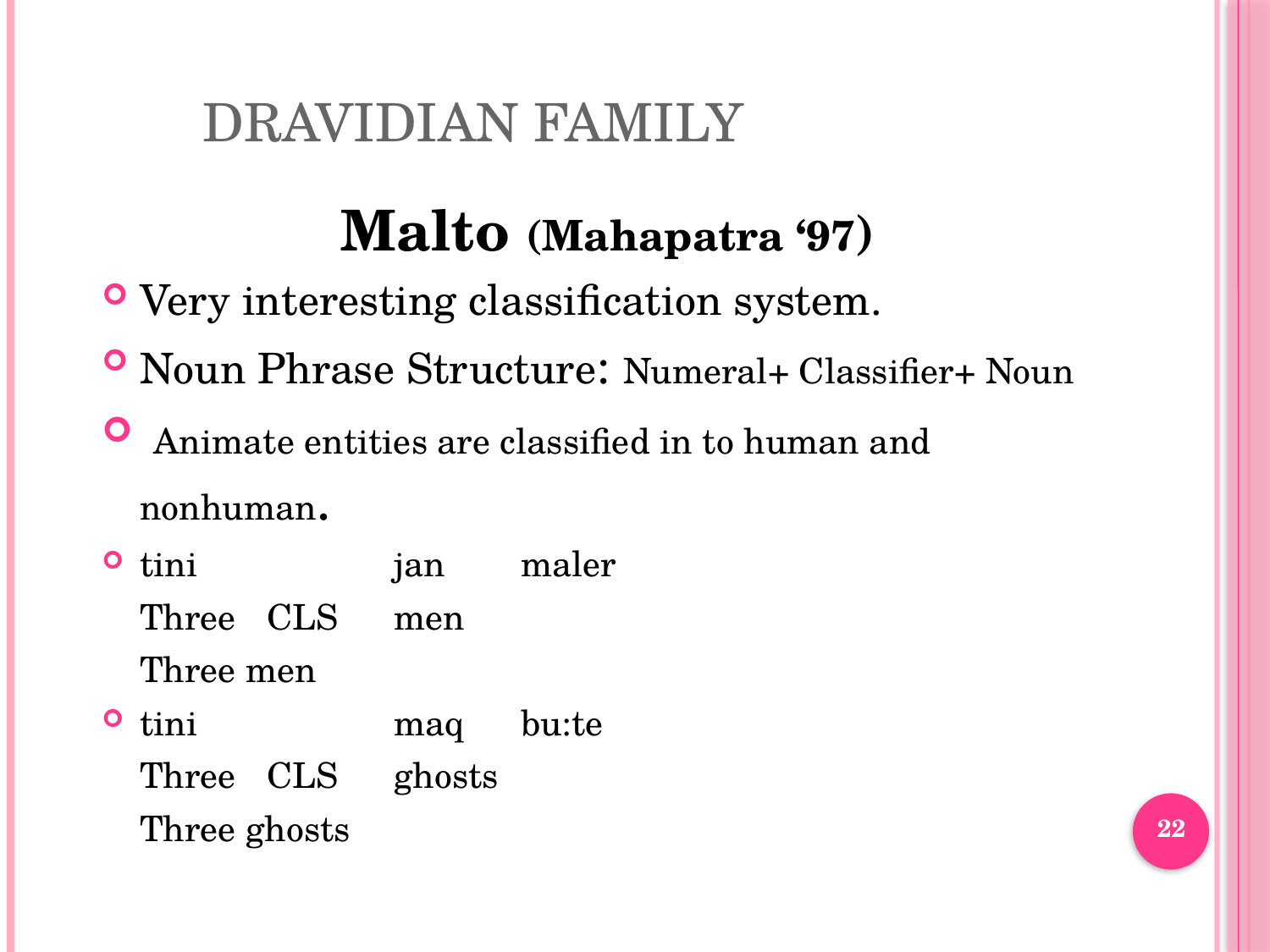

# Dravidian family
Malto (Mahapatra ‘97)
Very interesting classification system.
Noun Phrase Structure: Numeral+ Classifier+ Noun
 Animate entities are classified in to human and nonhuman.
tini 		jan 	maler
	Three	CLS	men
	Three men
tini 		maq 	bu:te
	Three 	CLS 	ghosts
	Three ghosts

22